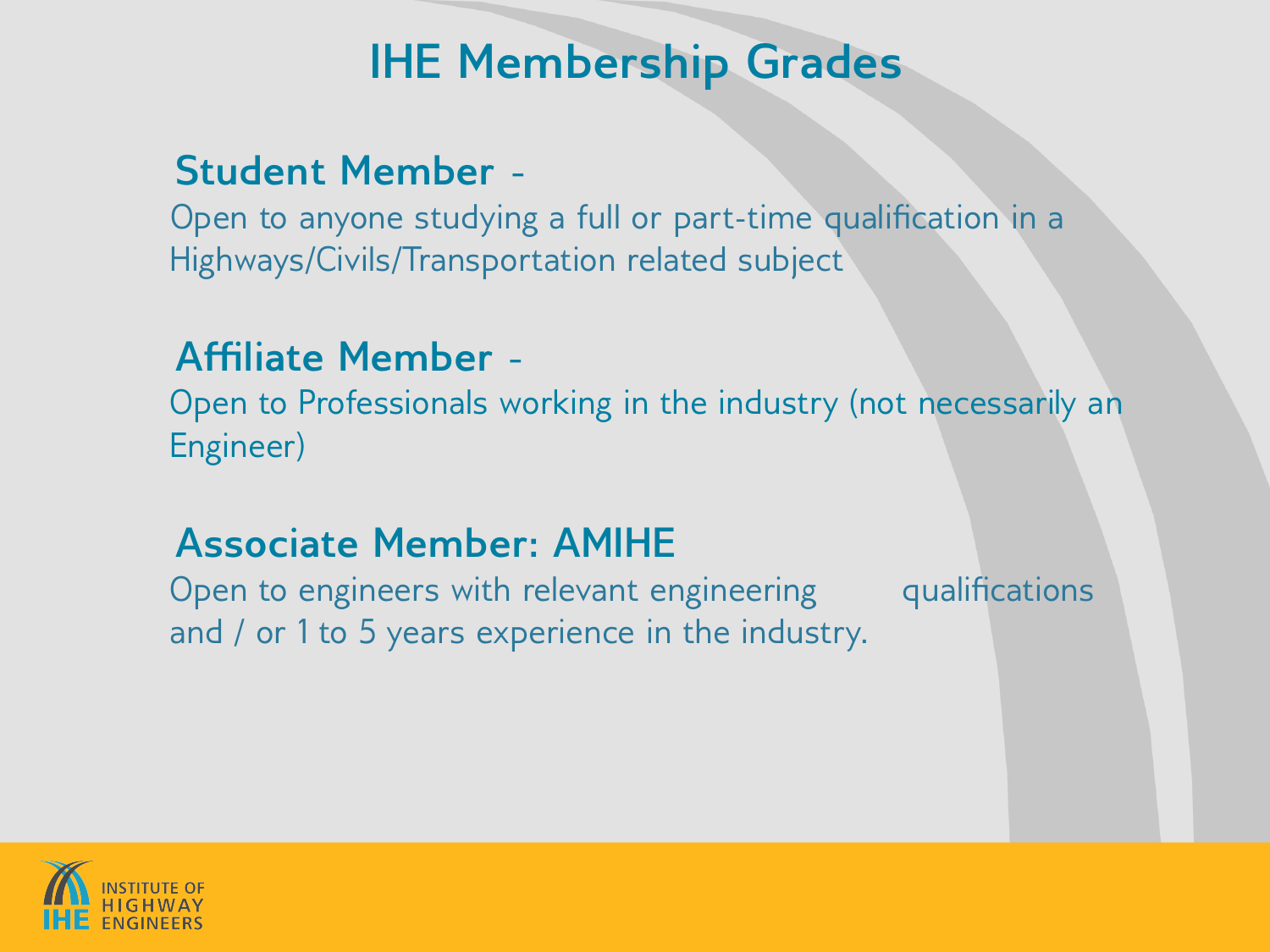

# IHE Membership Grades
     Student Member -
Open to anyone studying a full or part-time qualification in a Highways/Civils/Transportation related subject

     Affiliate Member -
Open to Professionals working in the industry (not necessarily an Engineer)

     Associate Member: AMIHE
Open to engineers with relevant engineering        qualifications  and / or 1 to 5 years experience in the industry.